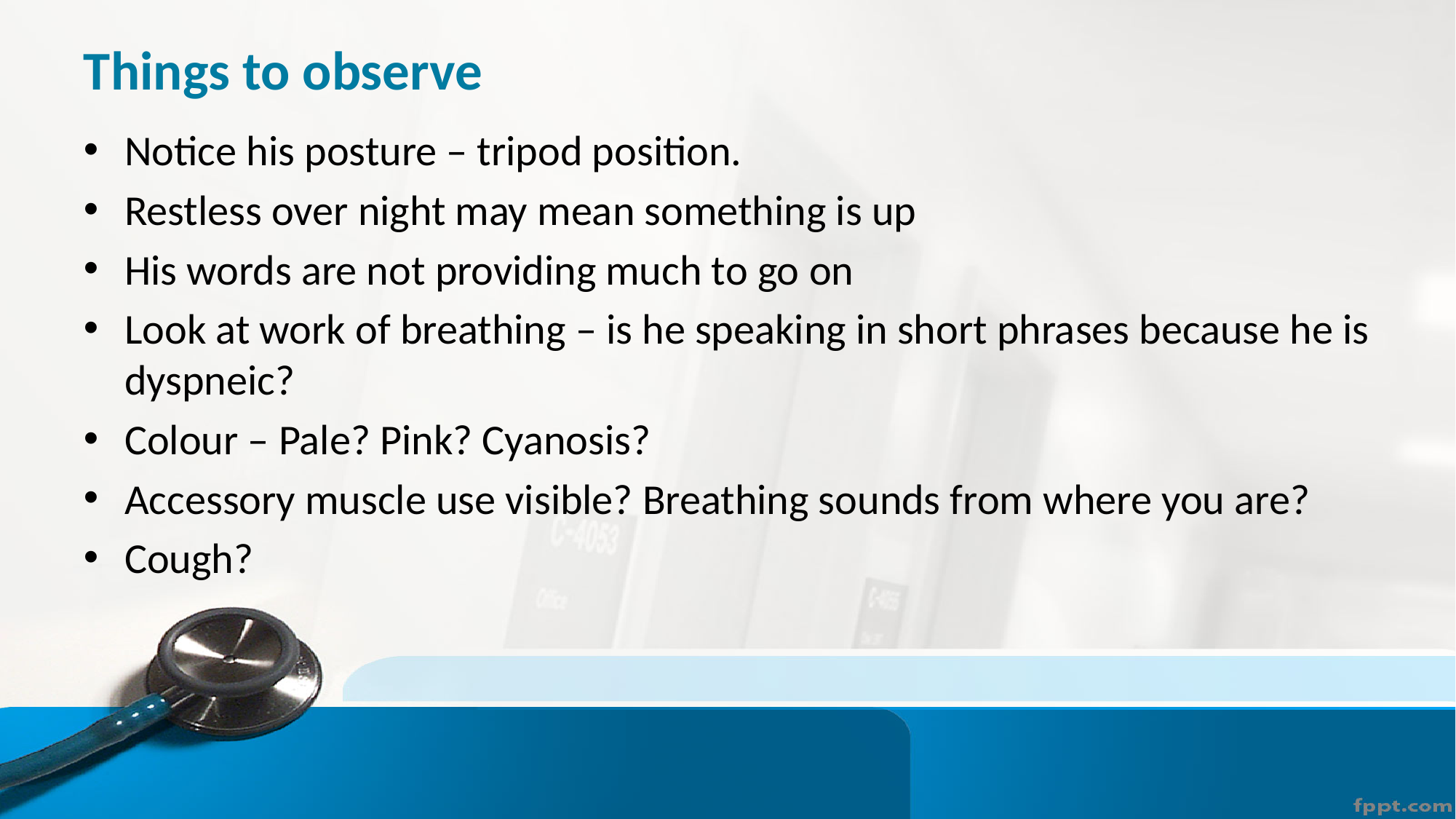

# Things to observe
Notice his posture – tripod position.
Restless over night may mean something is up
His words are not providing much to go on
Look at work of breathing – is he speaking in short phrases because he is dyspneic?
Colour – Pale? Pink? Cyanosis?
Accessory muscle use visible? Breathing sounds from where you are?
Cough?